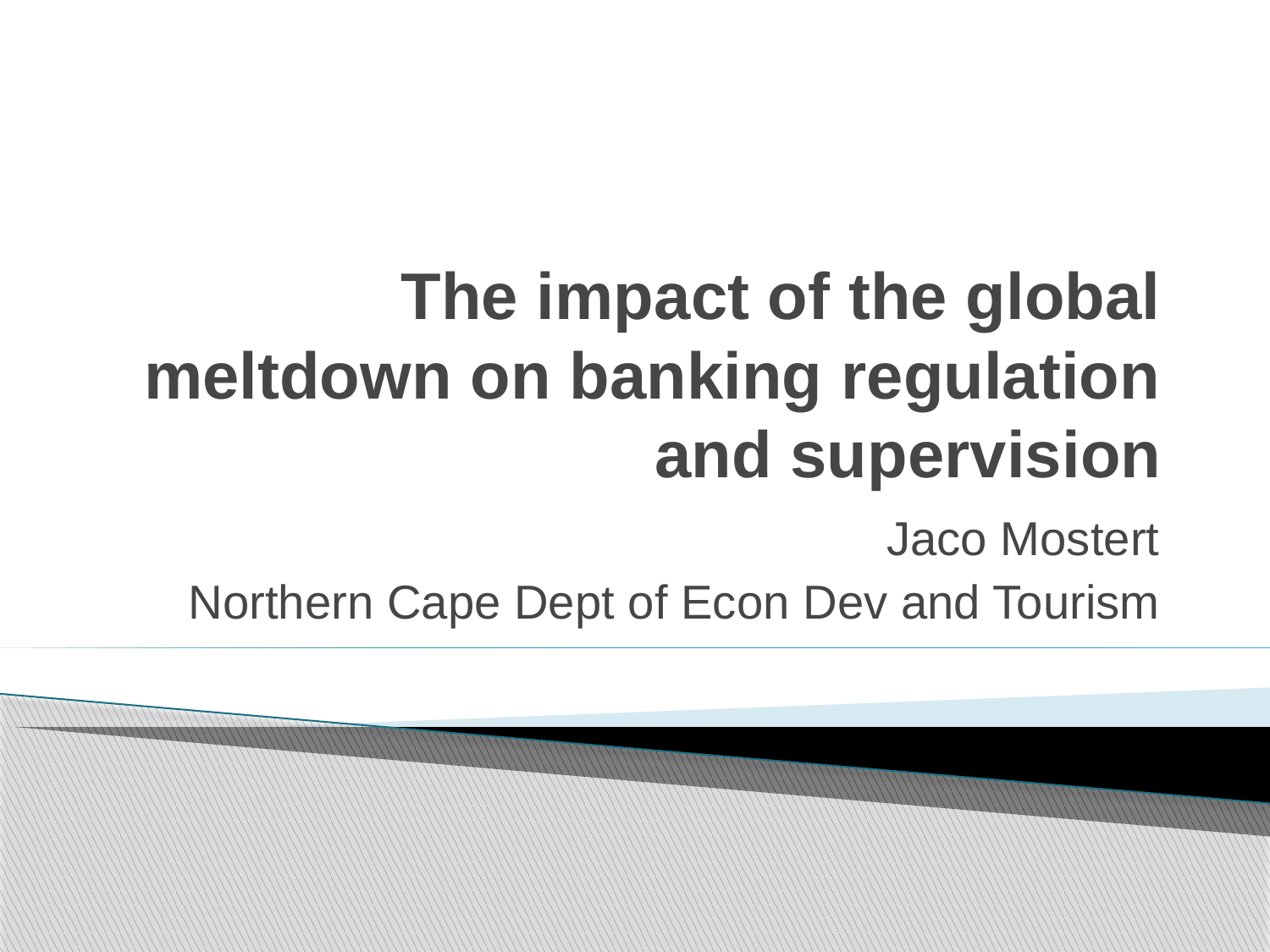

# The impact of the global meltdown on banking regulation and supervision
Jaco Mostert
Northern Cape Dept of Econ Dev and Tourism